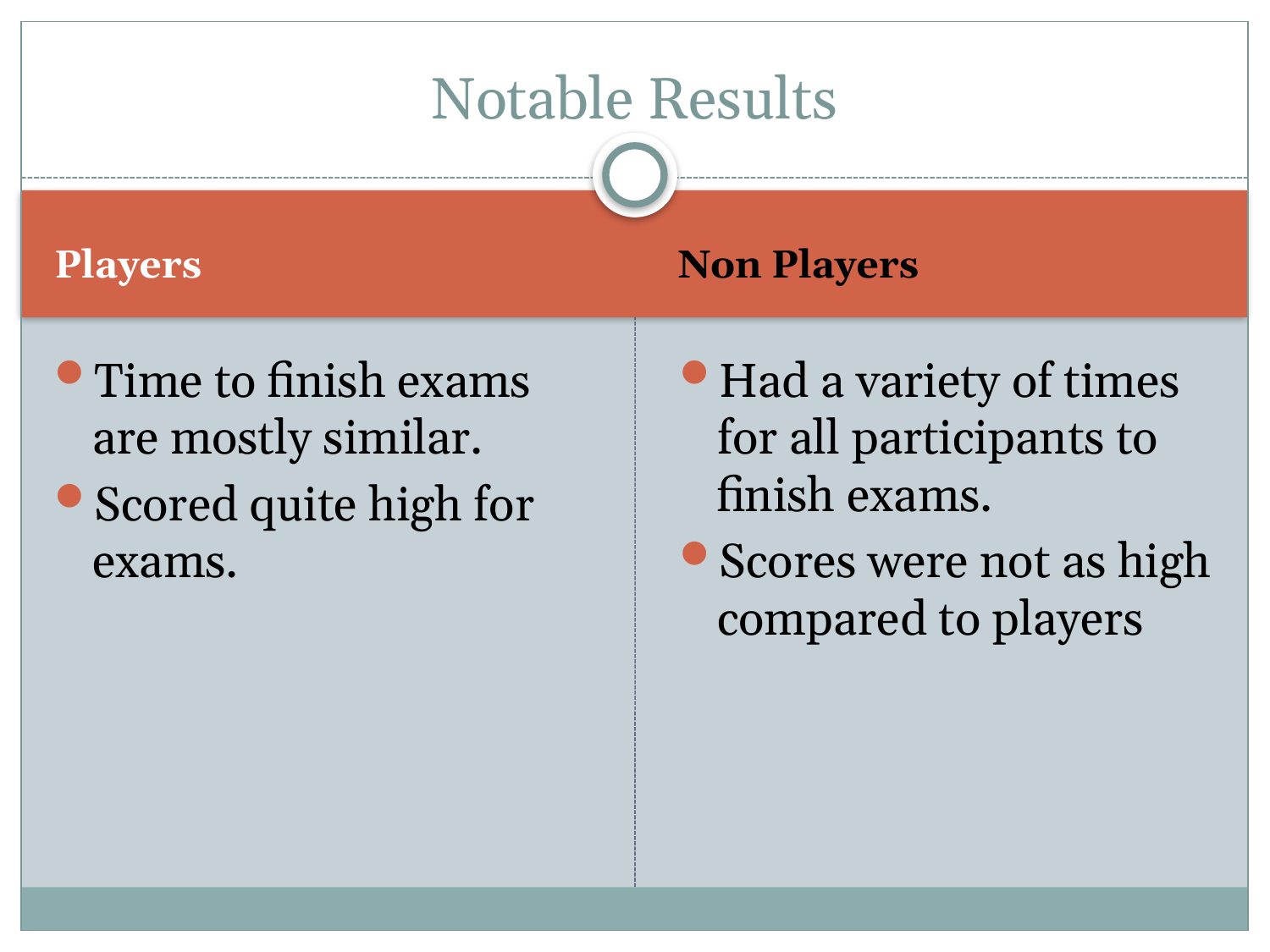

# Notable Results
Players
Non Players
Time to finish exams are mostly similar.
Scored quite high for exams.
Had a variety of times for all participants to finish exams.
Scores were not as high compared to players